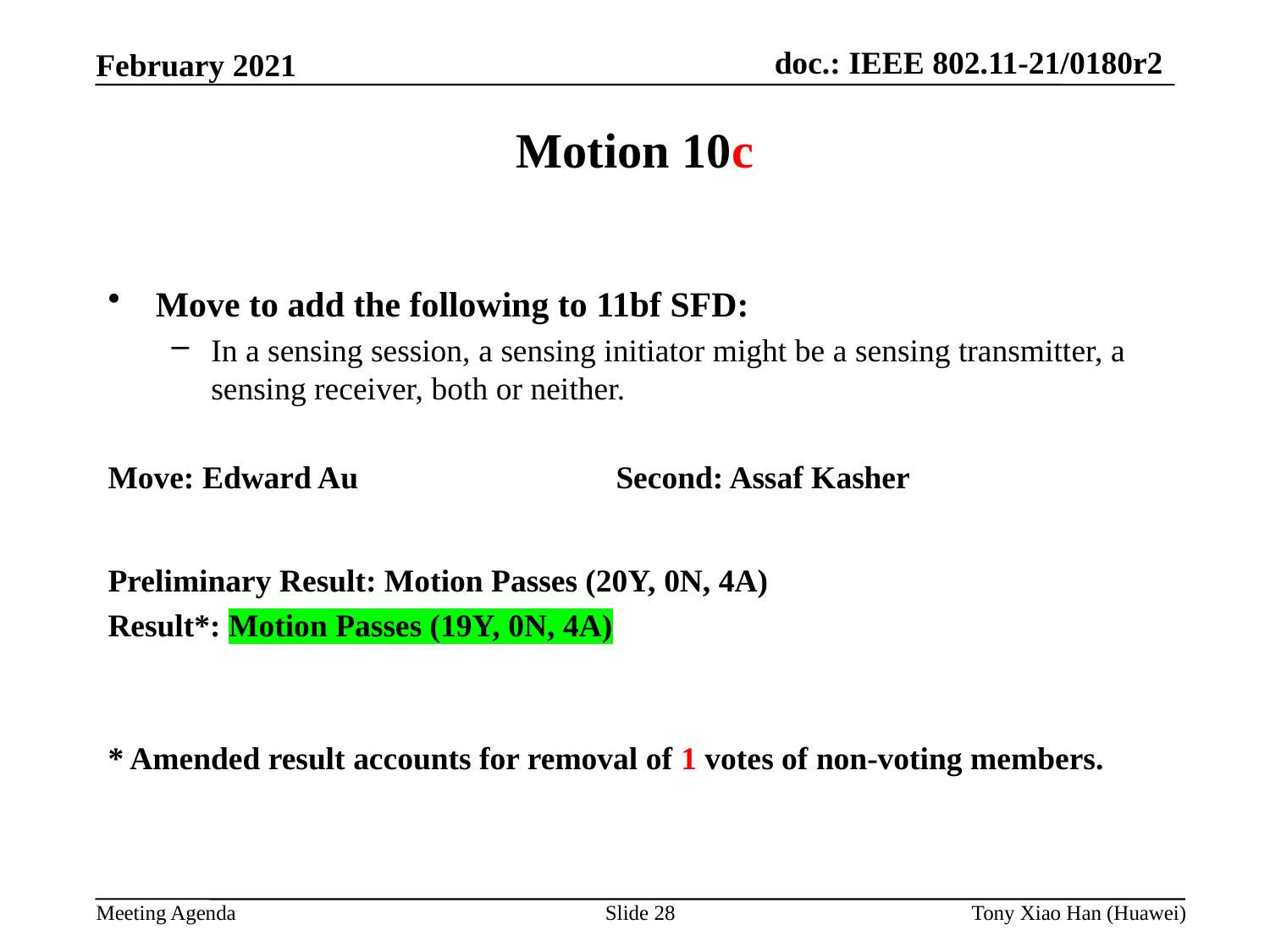

Motion 10c
Move to add the following to 11bf SFD:
In a sensing session, a sensing initiator might be a sensing transmitter, a sensing receiver, both or neither.

Move: Edward Au			Second: Assaf Kasher

Preliminary Result: Motion Passes (20Y, 0N, 4A)
Result*: Motion Passes (19Y, 0N, 4A)

* Amended result accounts for removal of 1 votes of non-voting members.
Slide 28
Tony Xiao Han (Huawei)